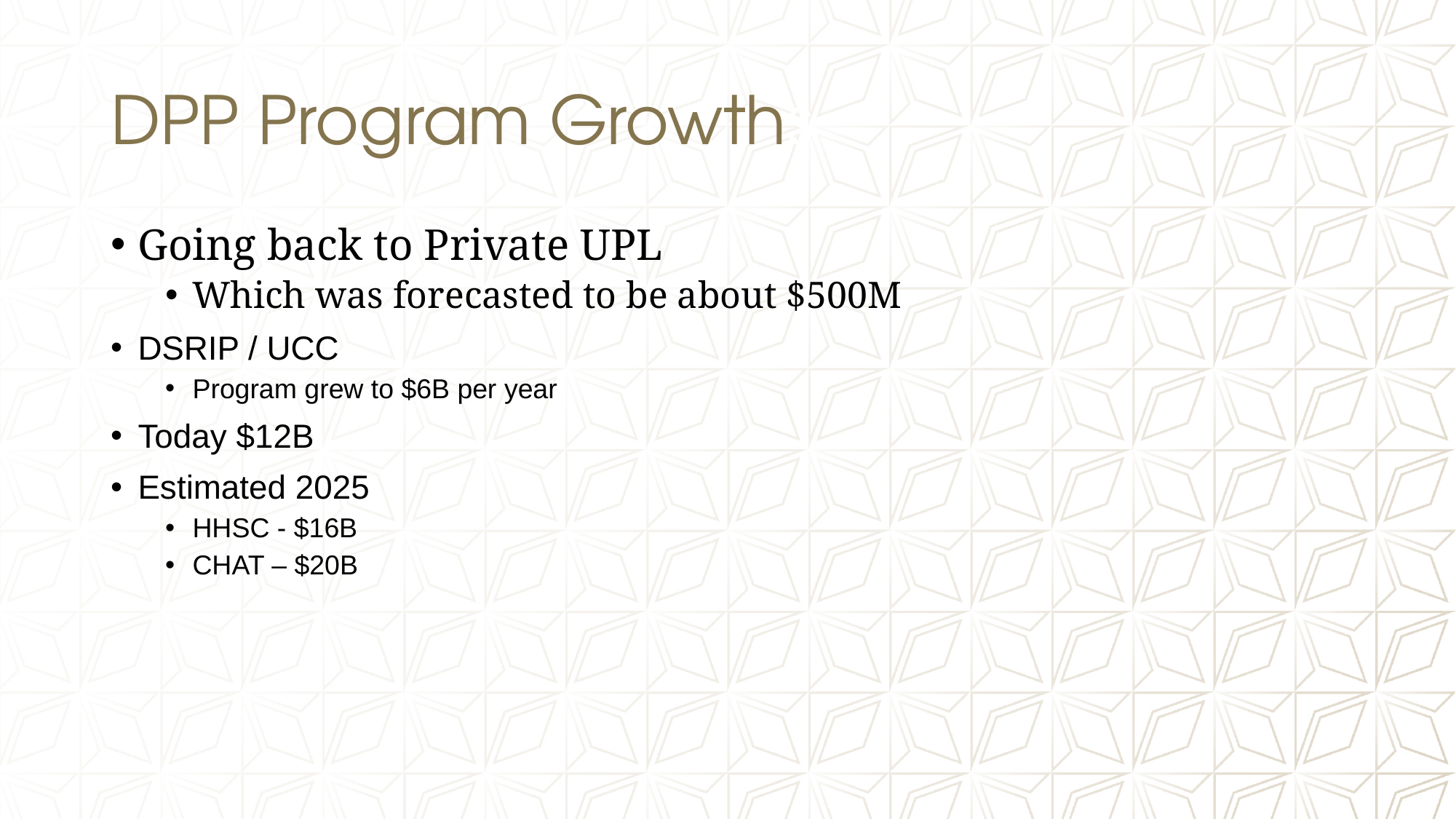

# DPP Program Growths
Going back to Private UPL
Which was forecasted to be about $500M
DSRIP / UCC
Program grew to $6B per year
Today $12B
Estimated 2025
HHSC - $16B
CHAT – $20B